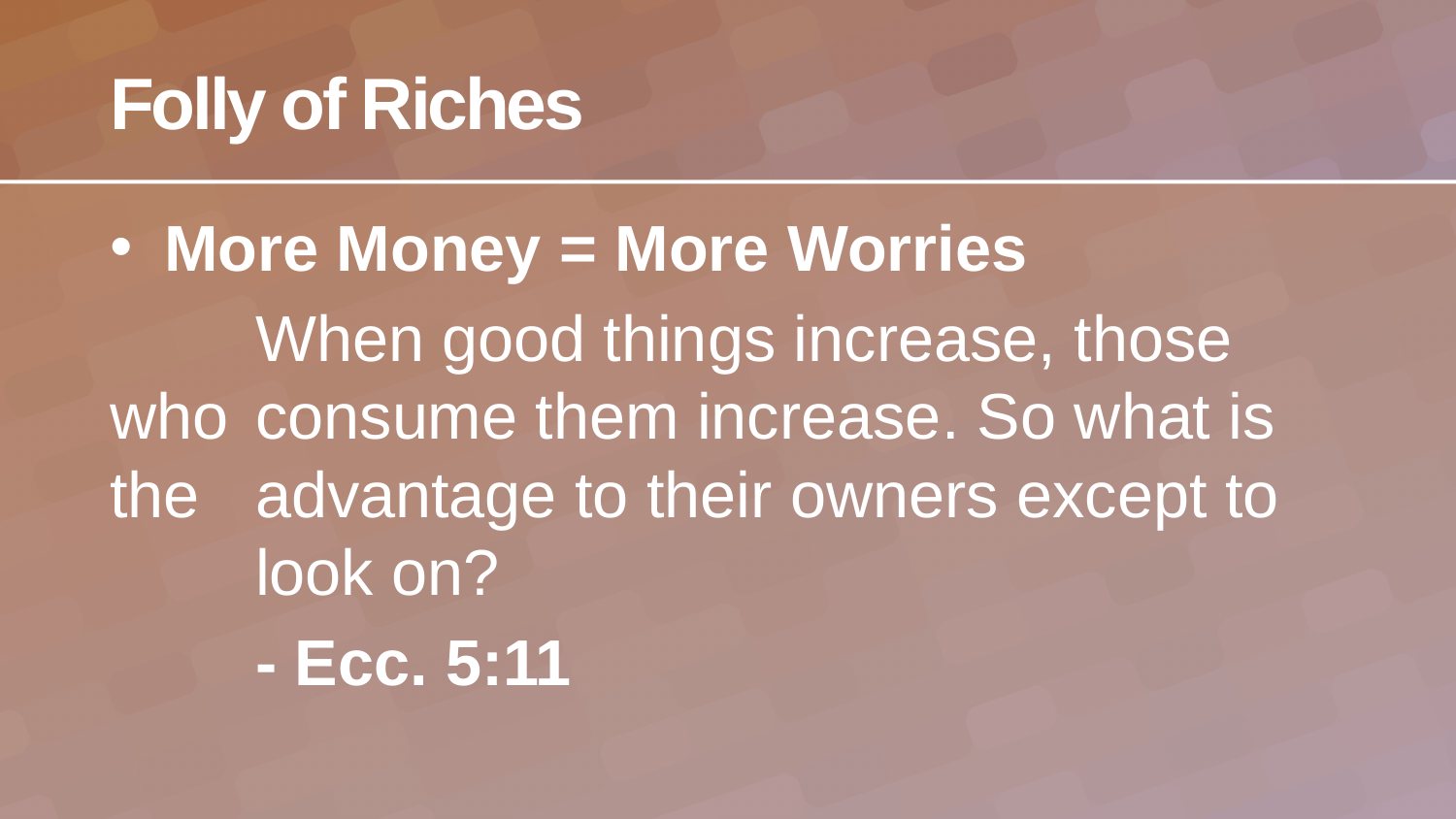

# Folly of Riches
More Money = More Worries
	When good things increase, those who 	consume them increase. So what is the 	advantage to their owners except to 	look on?
	- Ecc. 5:11